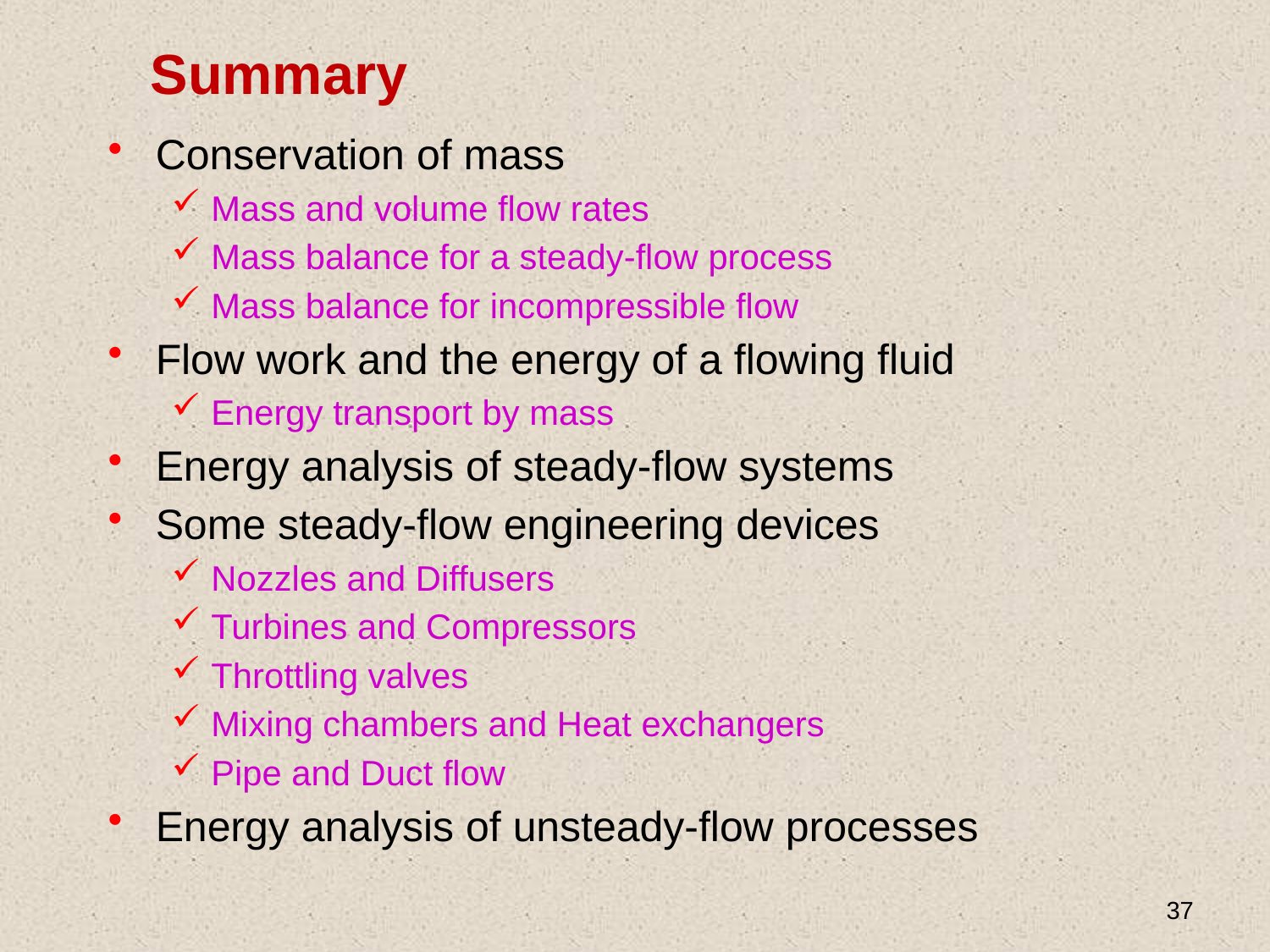

# Summary
Conservation of mass
Mass and volume flow rates
Mass balance for a steady-flow process
Mass balance for incompressible flow
Flow work and the energy of a flowing fluid
Energy transport by mass
Energy analysis of steady-flow systems
Some steady-flow engineering devices
Nozzles and Diffusers
Turbines and Compressors
Throttling valves
Mixing chambers and Heat exchangers
Pipe and Duct flow
Energy analysis of unsteady-flow processes
37